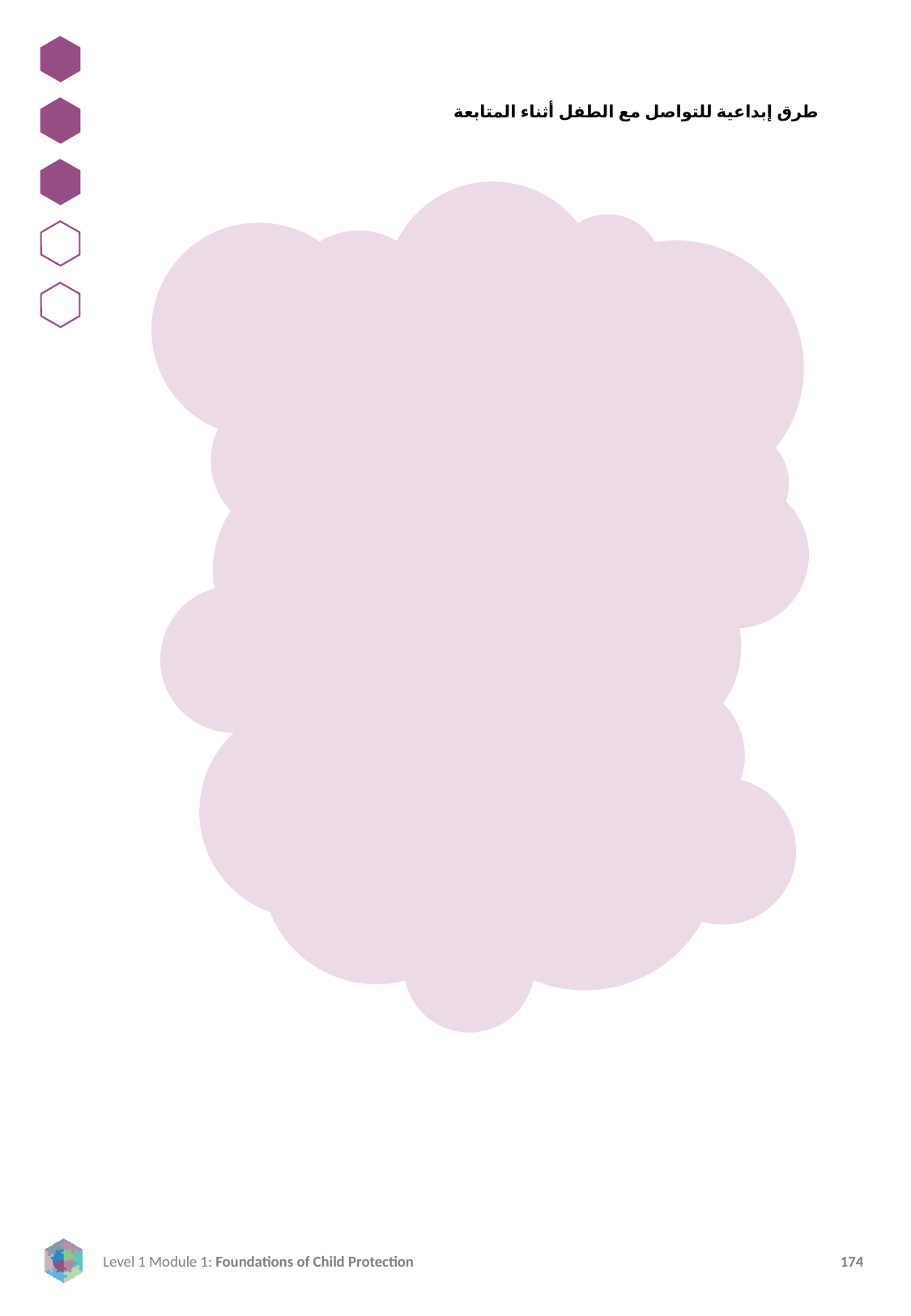

طرق إبداعية للتواصل مع الطفل أثناء المتابعة